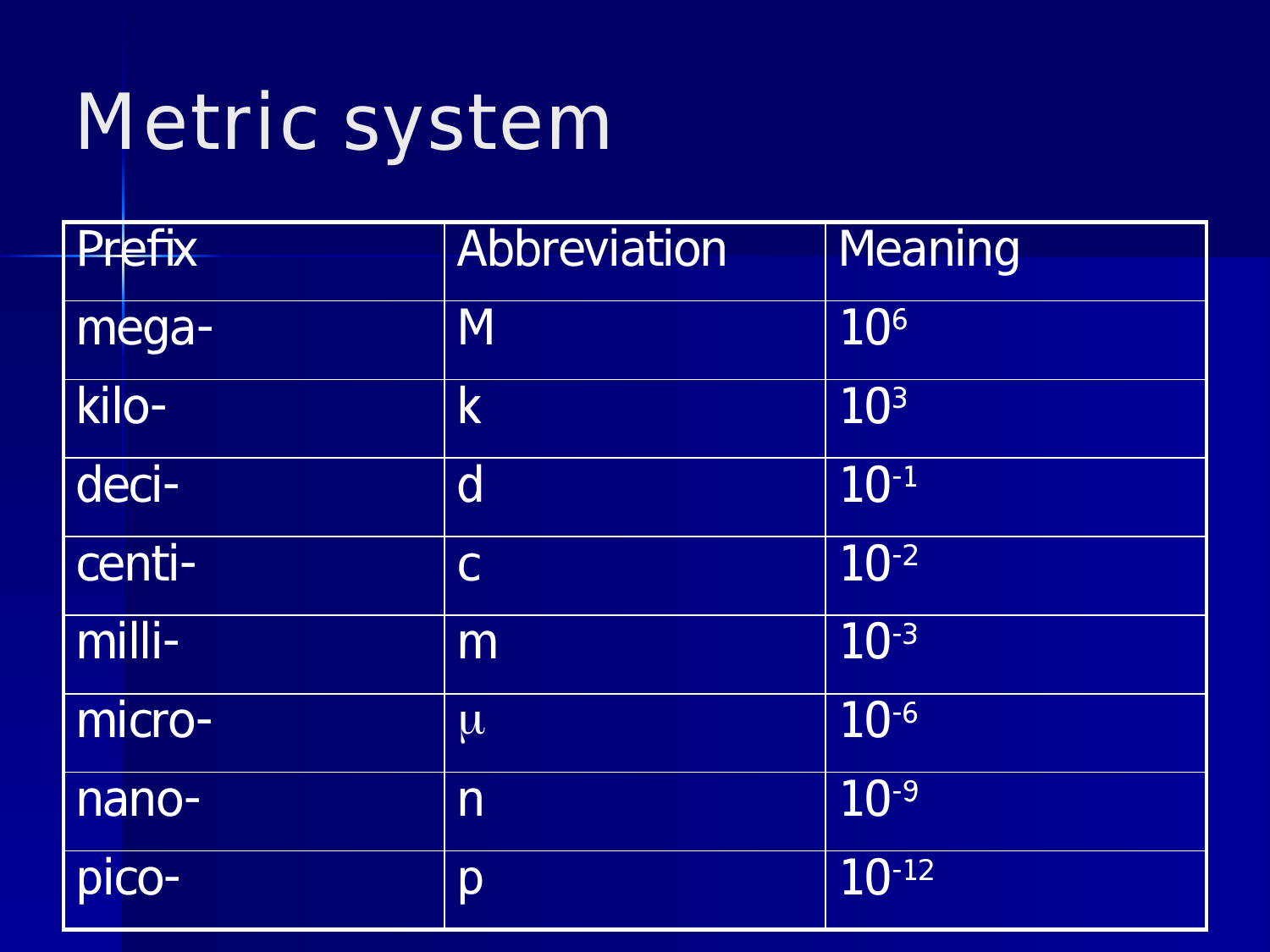

Metric system
#
| Prefix | Abbreviation | Meaning |
| --- | --- | --- |
| mega- | M | 106 |
| kilo- | k | 103 |
| deci- | d | 10-1 |
| centi- | c | 10-2 |
| milli- | m | 10-3 |
| micro- | μ | 10-6 |
| nano- | n | 10-9 |
| pico- | p | 10-12 |